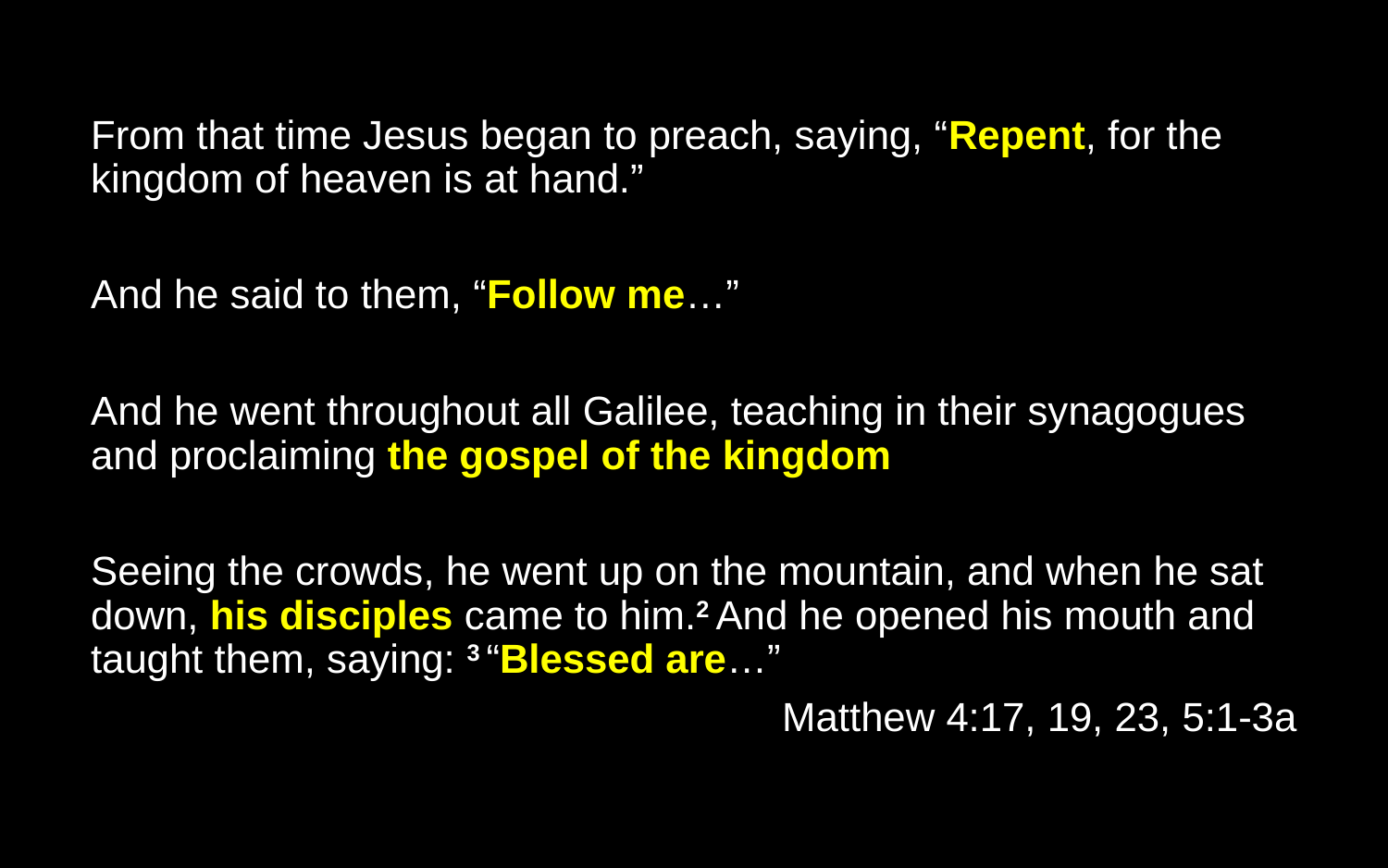

From that time Jesus began to preach, saying, “Repent, for the kingdom of heaven is at hand.”

And he said to them, “Follow me…”

And he went throughout all Galilee, teaching in their synagogues and proclaiming the gospel of the kingdom

Seeing the crowds, he went up on the mountain, and when he sat down, his disciples came to him.2 And he opened his mouth and taught them, saying: 3 “Blessed are…”
Matthew 4:17, 19, 23, 5:1-3a